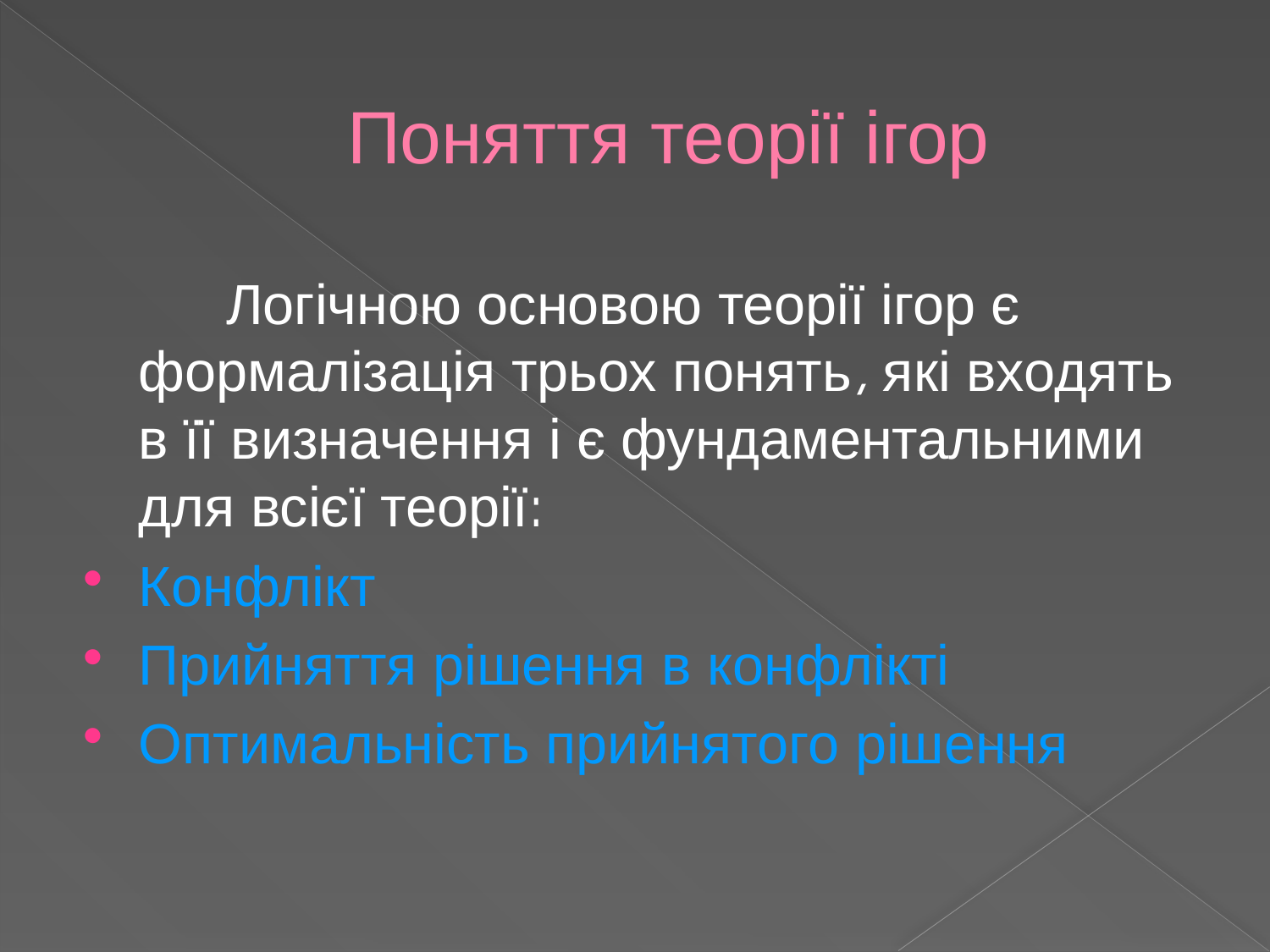

# Поняття теорії ігор
         Логічною основою теорії ігор є формалізація трьох понять, які входять в її визначення і є фундаментальними для всієї теорії:
Конфлікт
Прийняття рішення в конфлікті
Оптимальність прийнятого рішення